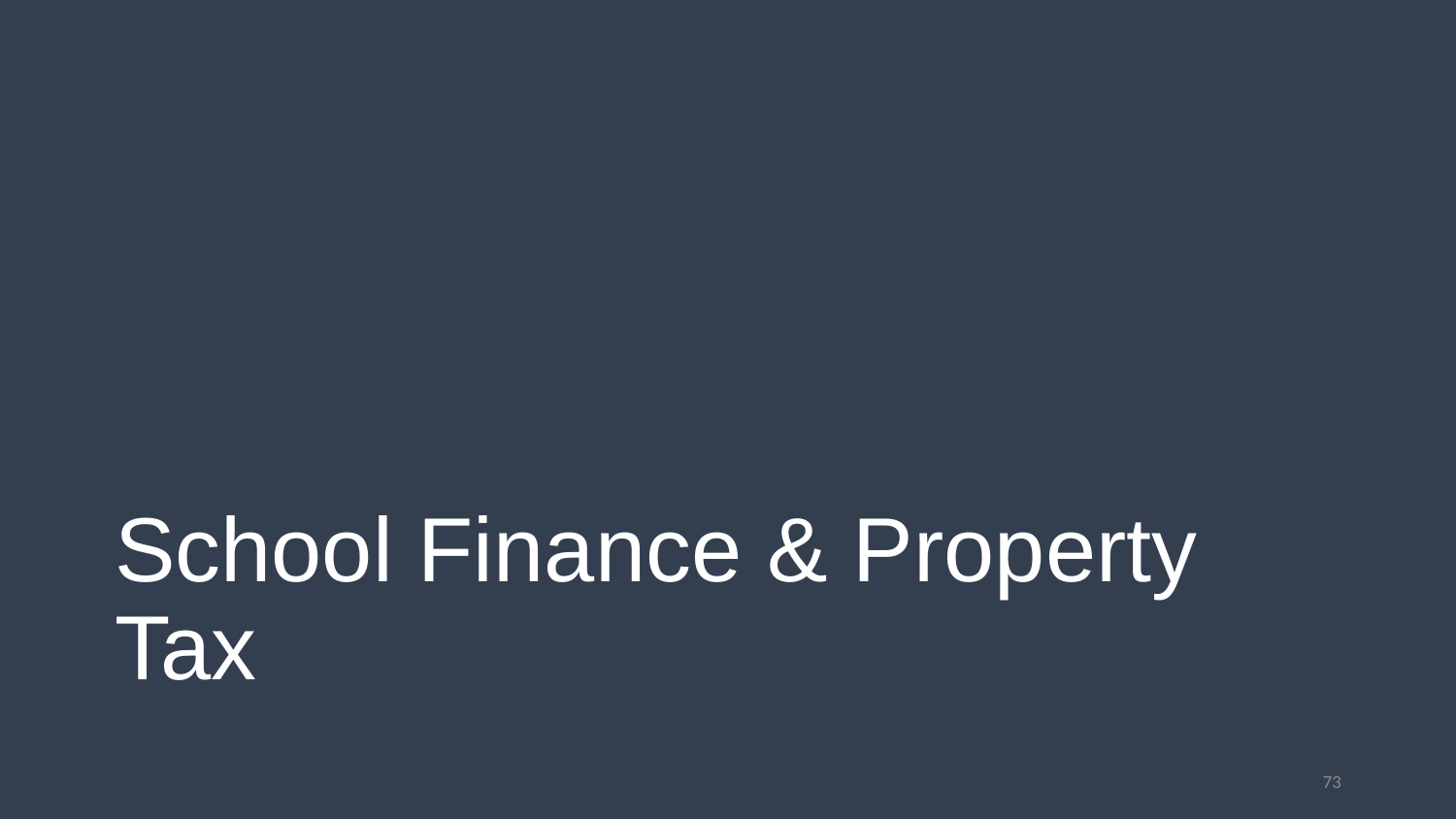

# School Finance & Property Tax
73